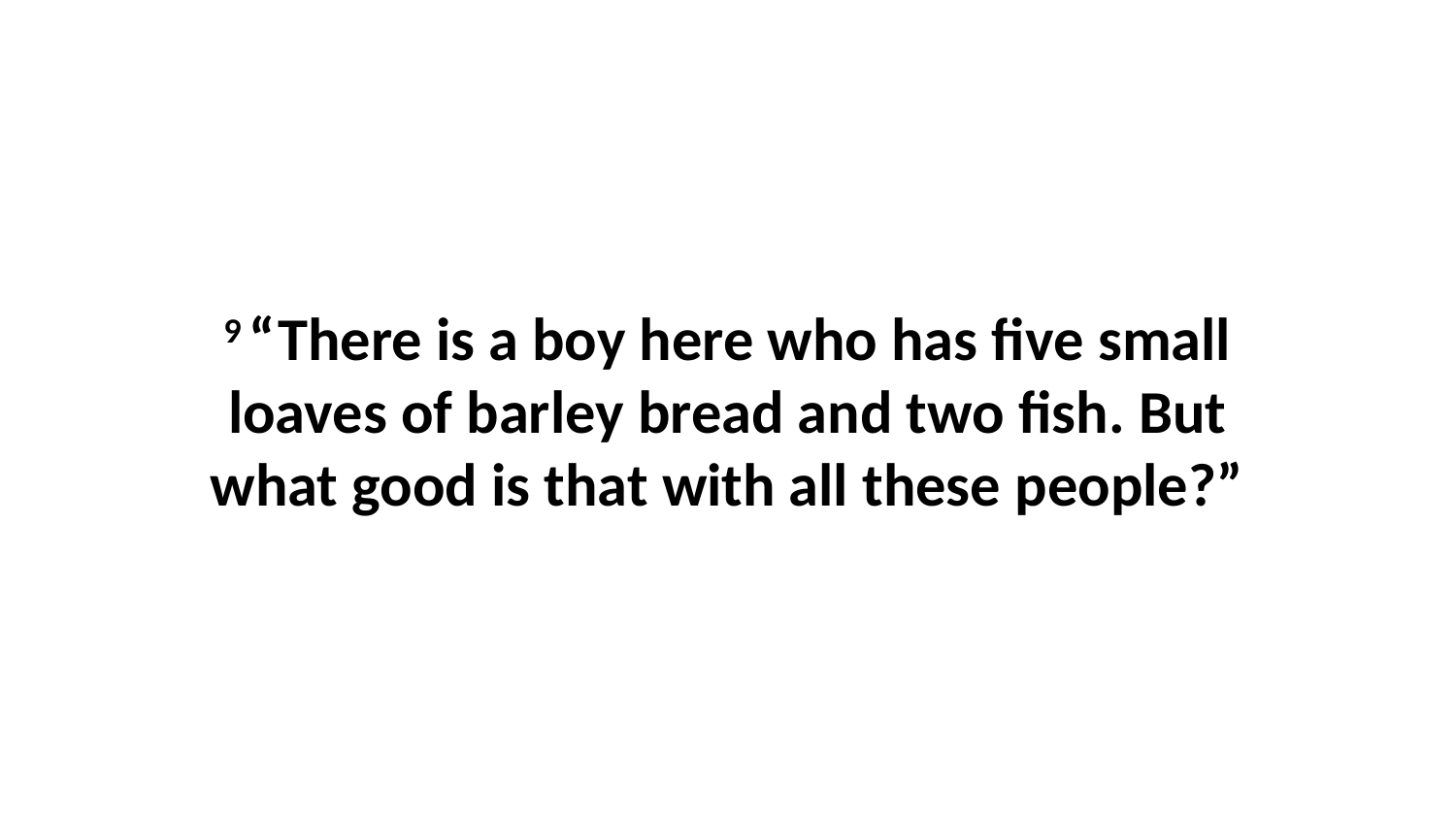

9 “There is a boy here who has five small loaves of barley bread and two fish. But what good is that with all these people?”